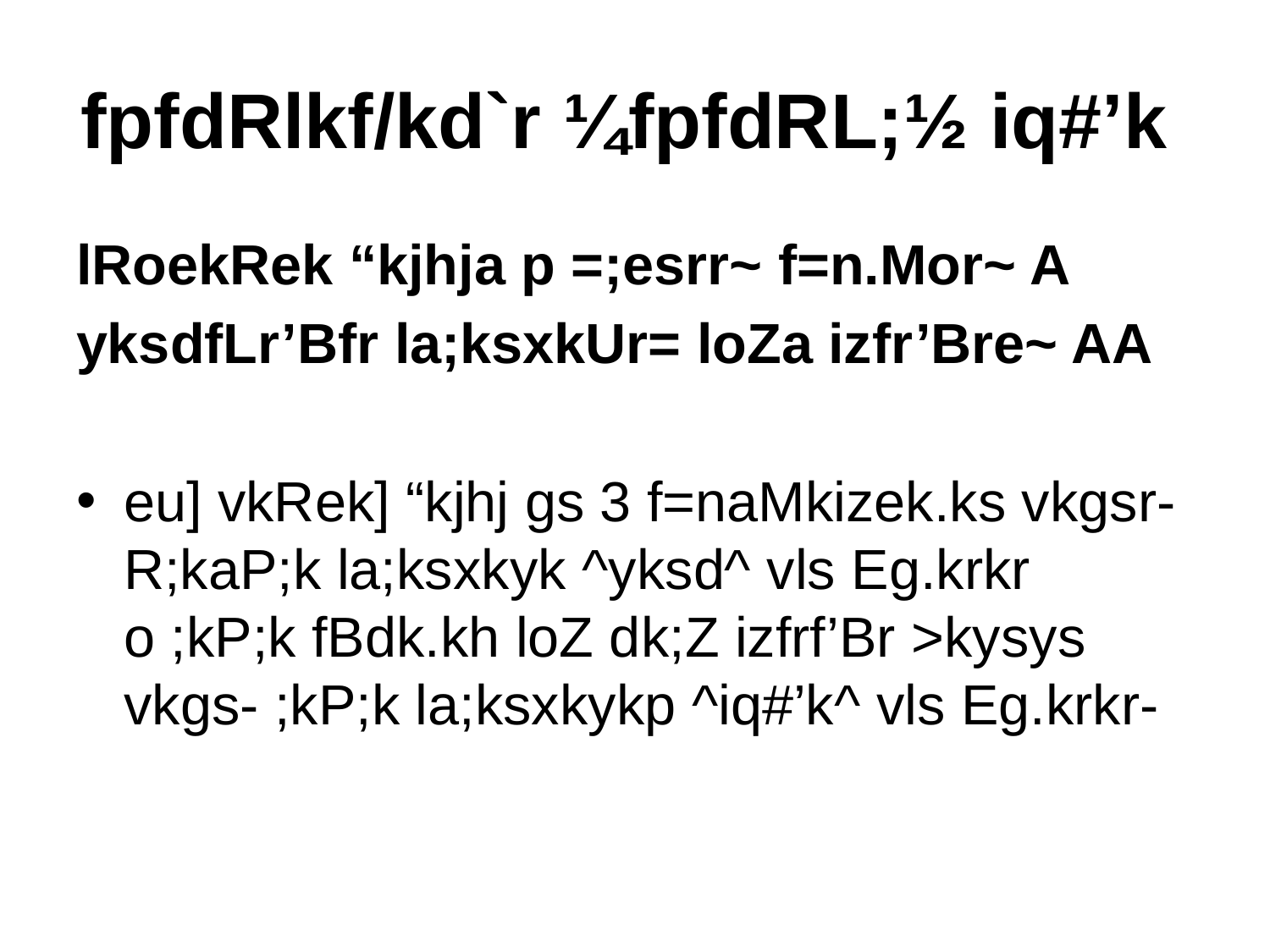

# fpfdRlkf/kd`r ¼fpfdRL;½ iq#’k
lRoekRek “kjhja p =;esrr~ f=n.Mor~ A
yksdfLr’Bfr la;ksxkUr= loZa izfr’Bre~ AA

eu] vkRek] “kjhj gs 3 f=naMkizek.ks vkgsr- R;kaP;k la;ksxkyk ^yksd^ vls Eg.krkr o ;kP;k fBdk.kh loZ dk;Z izfrf’Br >kysys vkgs- ;kP;k la;ksxkykp ^iq#’k^ vls Eg.krkr-